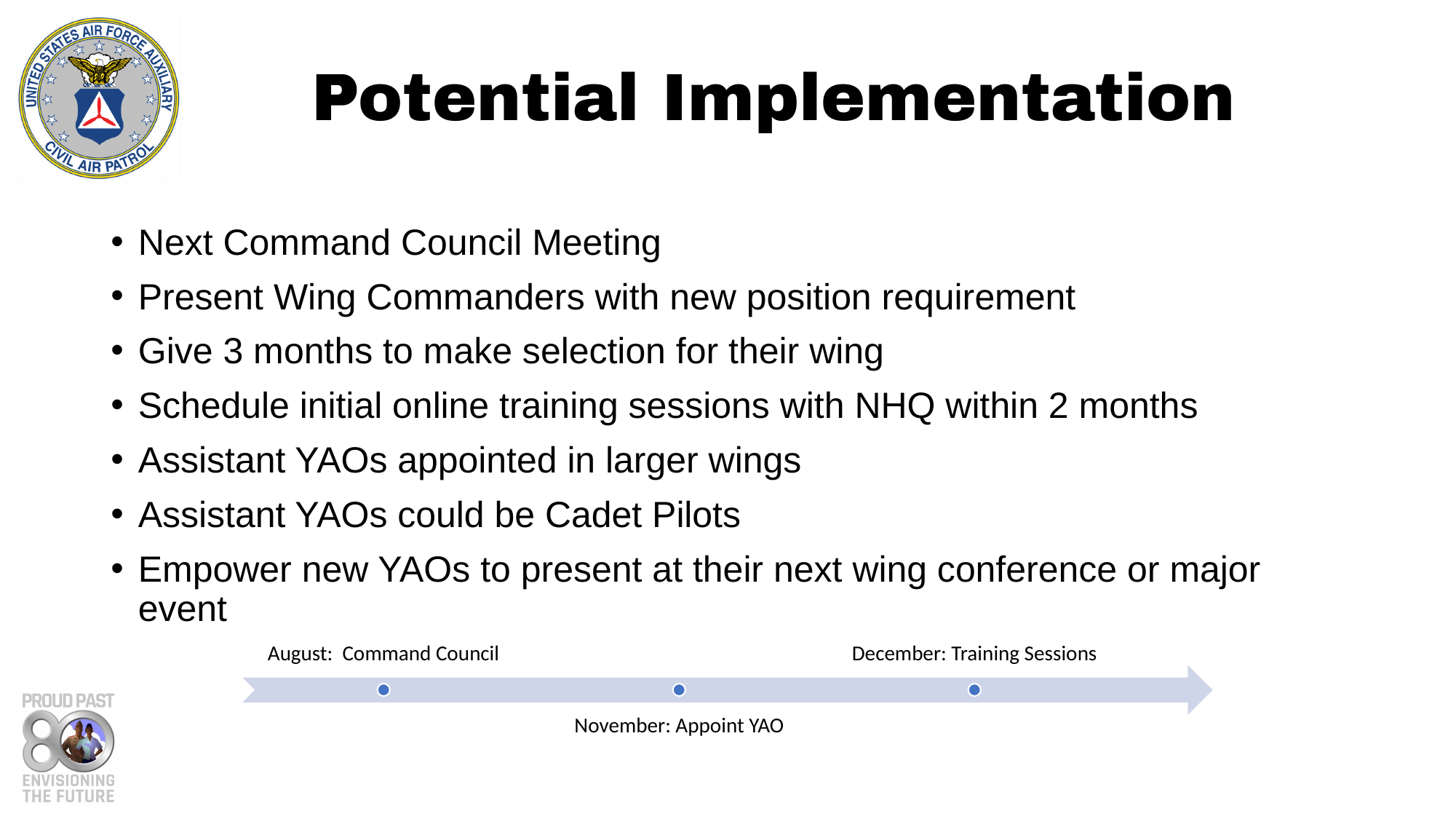

# Potential Implementation
Next Command Council Meeting
Present Wing Commanders with new position requirement
Give 3 months to make selection for their wing
Schedule initial online training sessions with NHQ within 2 months
Assistant YAOs appointed in larger wings
Assistant YAOs could be Cadet Pilots
Empower new YAOs to present at their next wing conference or major event

August:  Command Council
November: Appoint YAO
December: Training Sessions